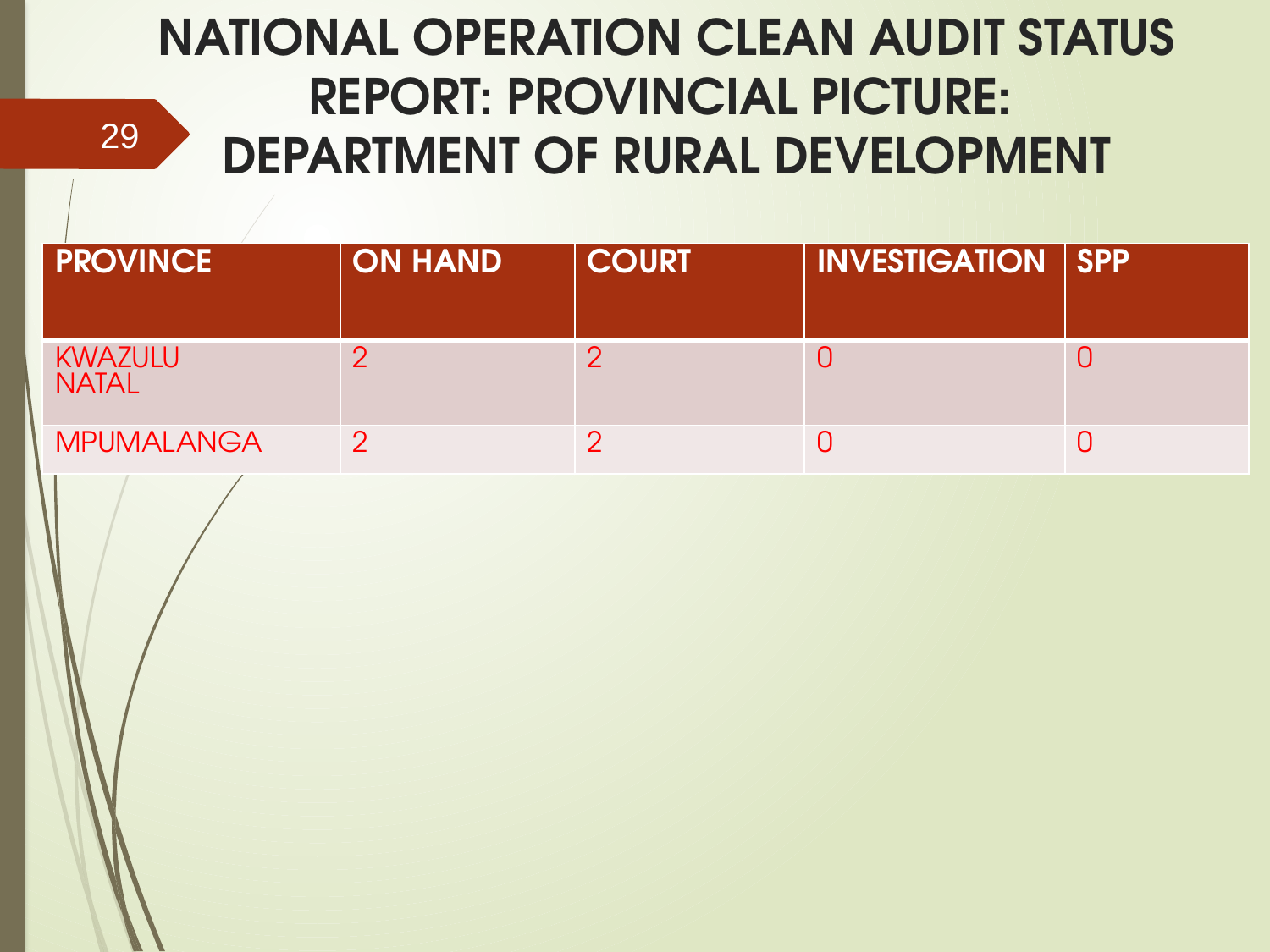

# NATIONAL OPERATION CLEAN AUDIT STATUS REPORT: PROVINCIAL PICTURE: DEPARTMENT OF RURAL DEVELOPMENT
29
| PROVINCE | ON HAND | COURT | INVESTIGATION | SPP |
| --- | --- | --- | --- | --- |
| KWAZULU NATAL | 2 | 2 | 0 | 0 |
| MPUMALANGA | 2 | 2 | 0 | 0 |